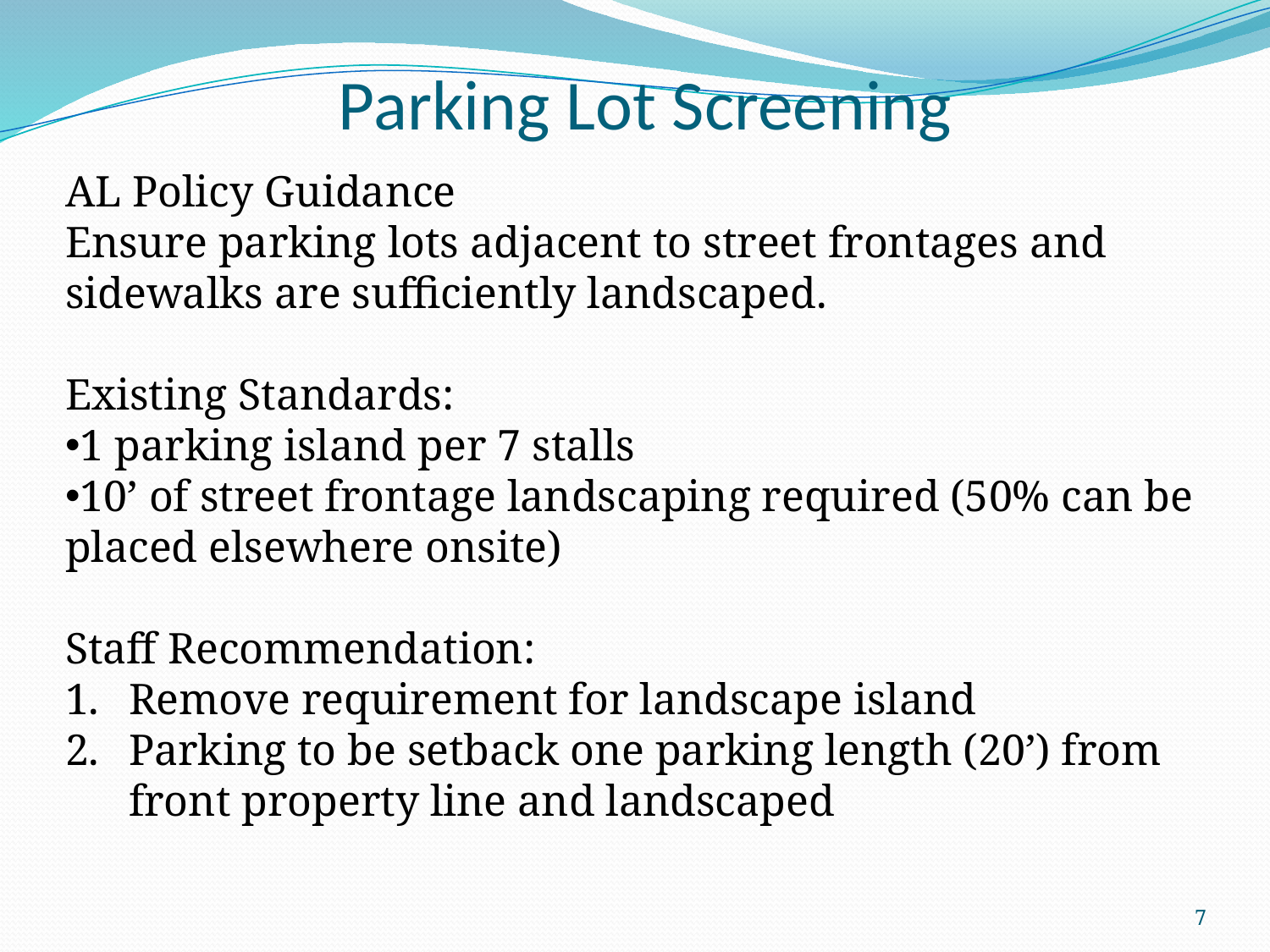

Parking Lot Screening
AL Policy Guidance
Ensure parking lots adjacent to street frontages and sidewalks are sufficiently landscaped.

Existing Standards:
1 parking island per 7 stalls
10’ of street frontage landscaping required (50% can be placed elsewhere onsite)

Staff Recommendation:
Remove requirement for landscape island
Parking to be setback one parking length (20’) from front property line and landscaped

7